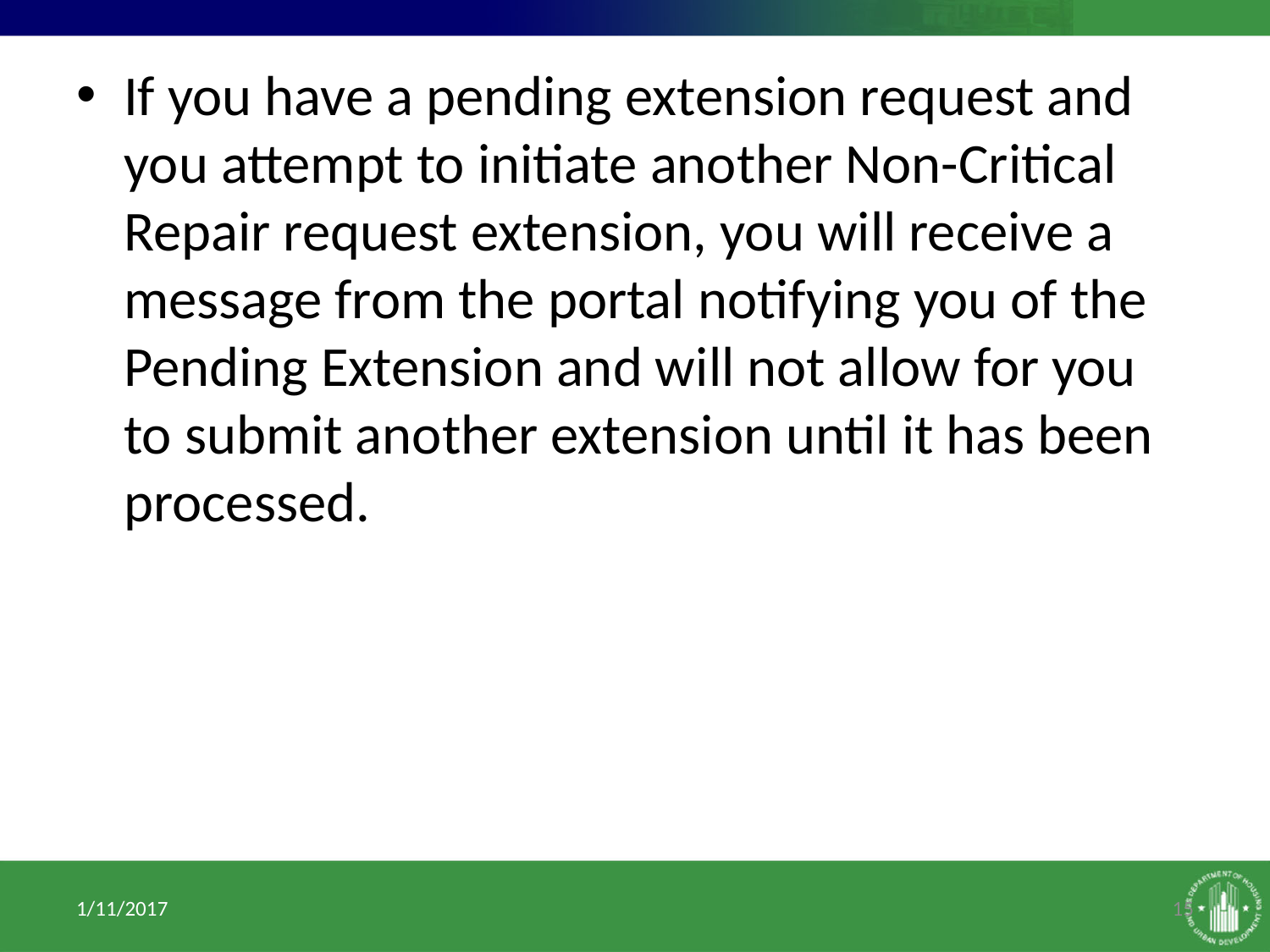

If you have a pending extension request and you attempt to initiate another Non-Critical Repair request extension, you will receive a message from the portal notifying you of the Pending Extension and will not allow for you to submit another extension until it has been processed.

1/11/2017
15